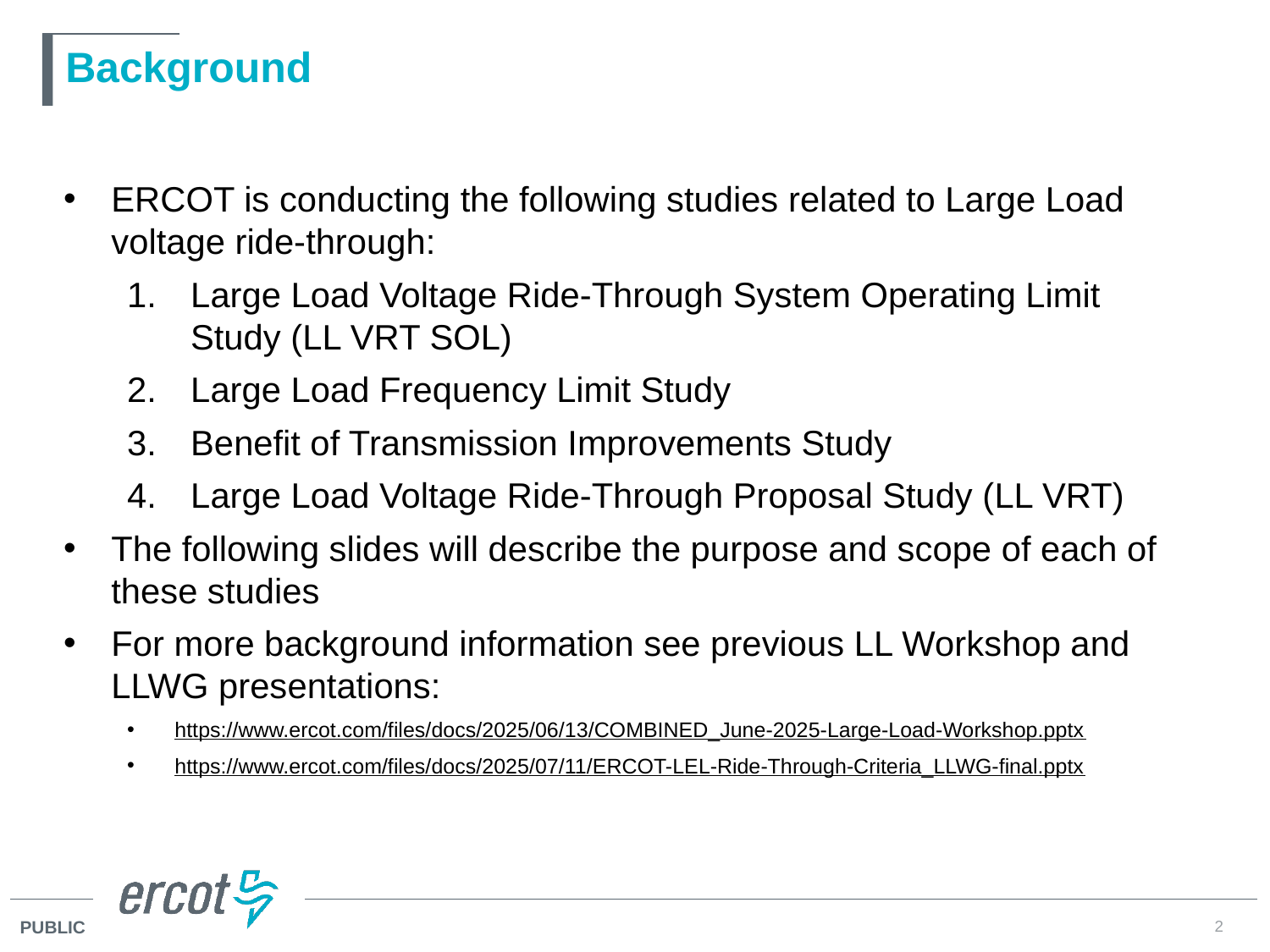

# Background
ERCOT is conducting the following studies related to Large Load voltage ride-through:
Large Load Voltage Ride-Through System Operating Limit Study (LL VRT SOL)
Large Load Frequency Limit Study
Benefit of Transmission Improvements Study
Large Load Voltage Ride-Through Proposal Study (LL VRT)
The following slides will describe the purpose and scope of each of these studies
For more background information see previous LL Workshop and LLWG presentations:
https://www.ercot.com/files/docs/2025/06/13/COMBINED_June-2025-Large-Load-Workshop.pptx
https://www.ercot.com/files/docs/2025/07/11/ERCOT-LEL-Ride-Through-Criteria_LLWG-final.pptx
2